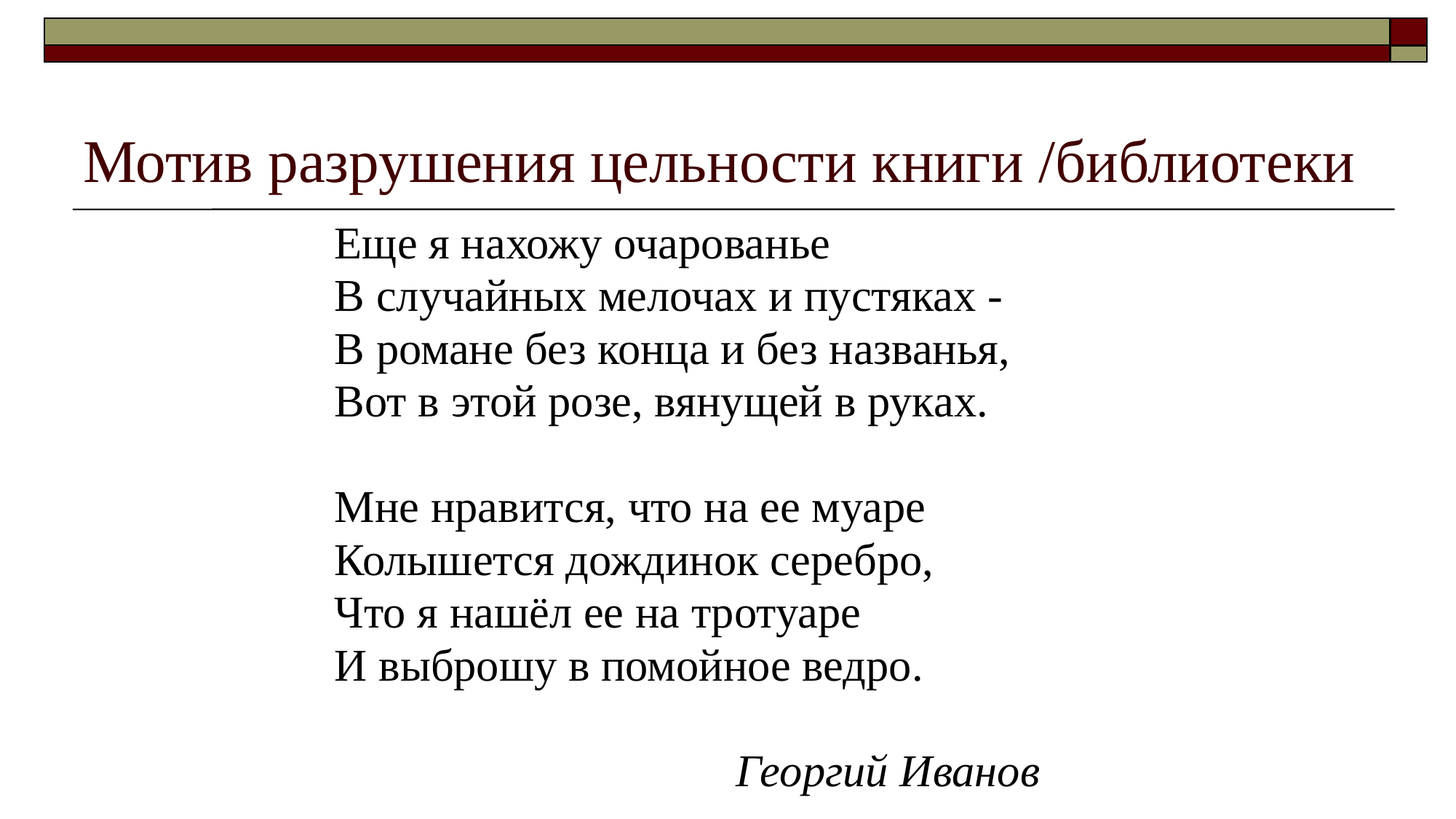

# Мотив разрушения цельности книги /библиотеки
Еще я нахожу очарованье
В случайных мелочах и пустяках -
В романе без конца и без названья,
Вот в этой розе, вянущей в руках.

Мне нравится, что на ее муаре
Колышется дождинок серебро,
Что я нашёл ее на тротуаре
И выброшу в помойное ведро.

                                   Георгий Иванов